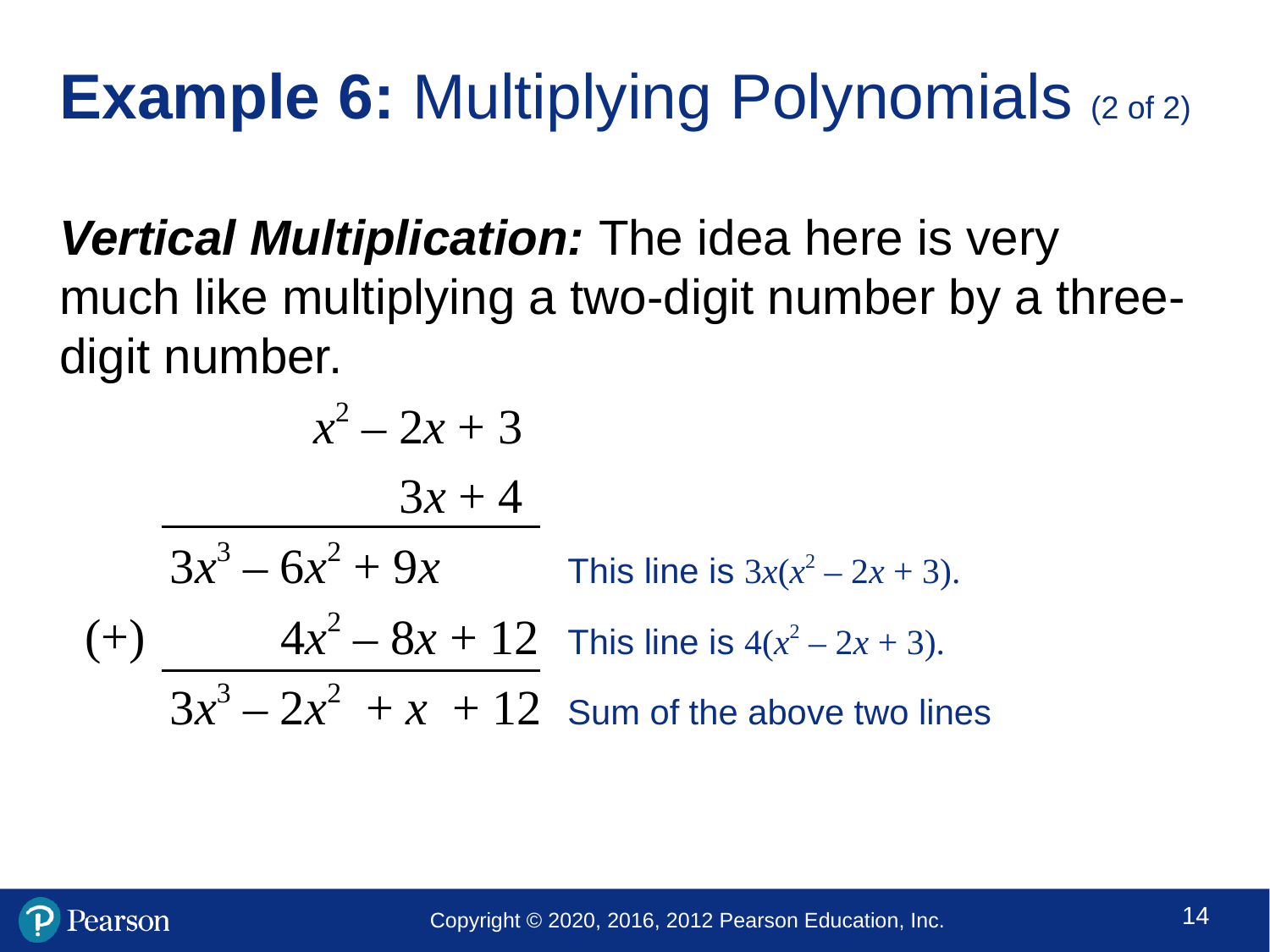

# Example 6: Multiplying Polynomials (2 of 2)
Vertical Multiplication: The idea here is very much like multiplying a two-digit number by a three-digit number.
		x2 – 2x + 3
    		       3x + 4
         3x3 – 6x2 + 9x 	This line is 3x(x2 – 2x + 3).
                  4x2 – 8x + 12 	This line is 4(x2 – 2x + 3).
         3x3 – 2x2  + x  + 12 	Sum of the above two lines

(+)